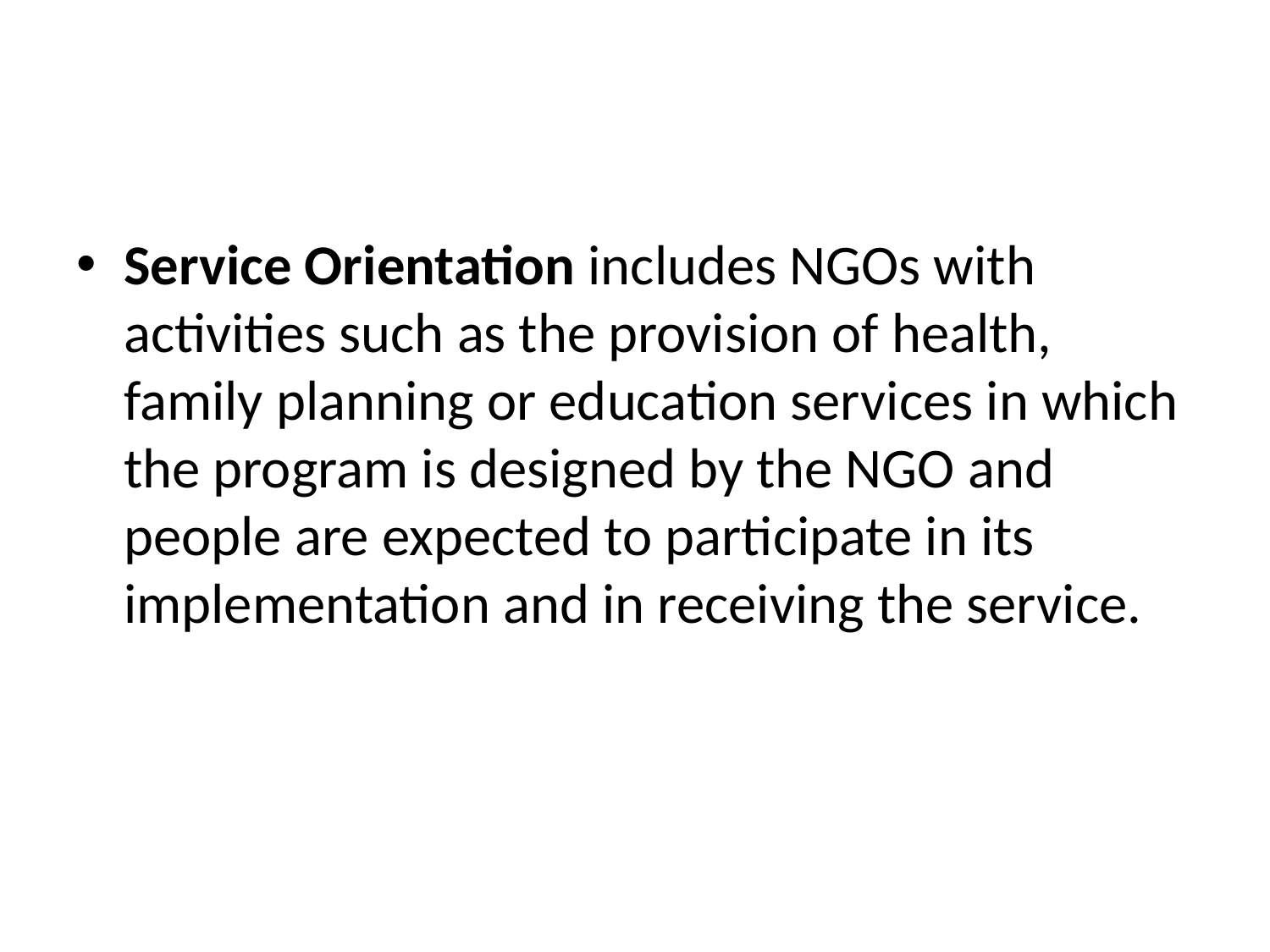

#
Service Orientation includes NGOs with activities such as the provision of health, family planning or education services in which the program is designed by the NGO and people are expected to participate in its implementation and in receiving the service.